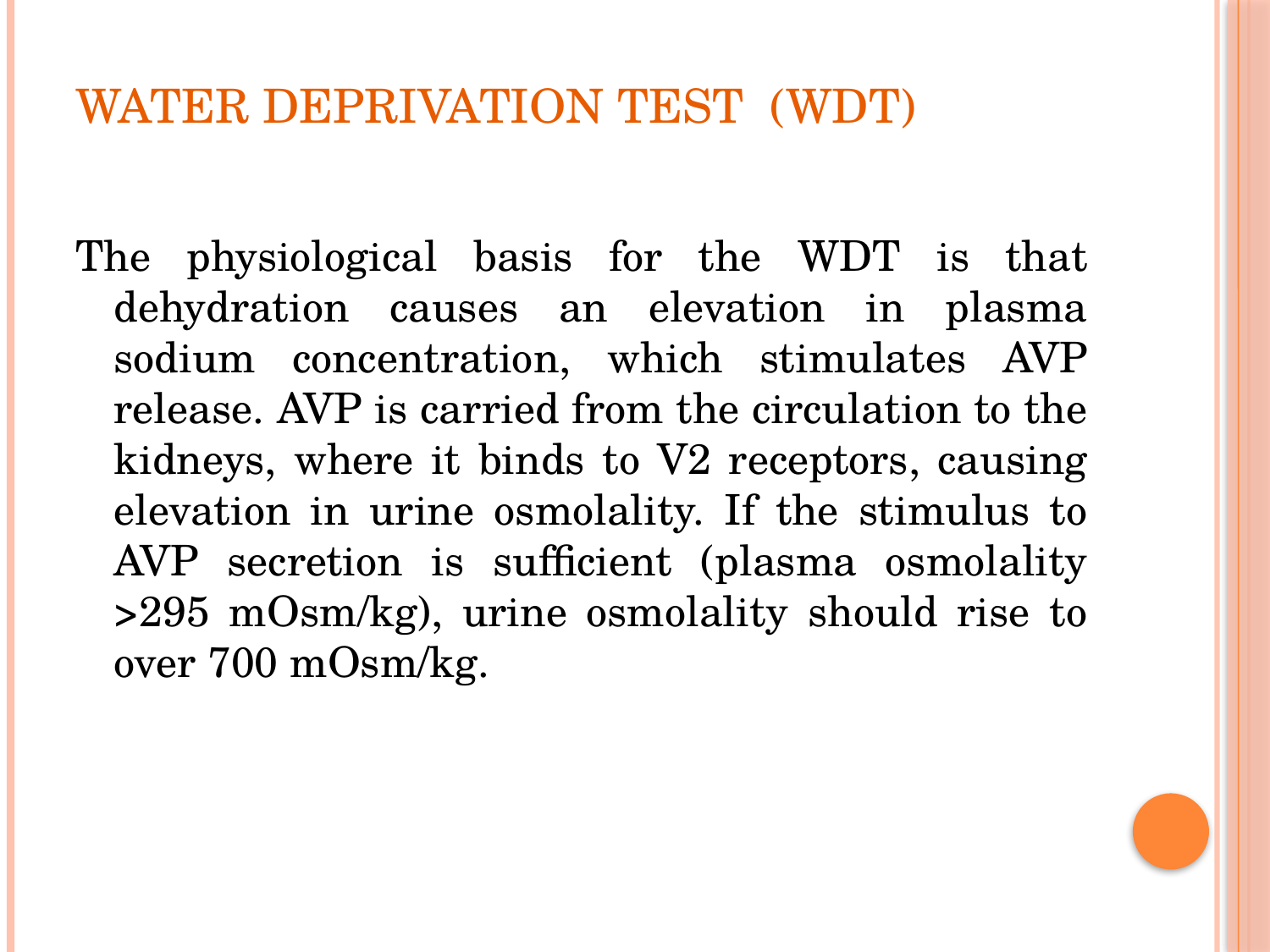

# Water Deprivation Test  (WDT)
The physiological basis for the WDT is that dehydration causes an elevation in plasma sodium concentration, which stimulates AVP release. AVP is carried from the circulation to the kidneys, where it binds to V2 receptors, causing elevation in urine osmolality. If the stimulus to AVP secretion is sufficient (plasma osmolality >295 mOsm/kg), urine osmolality should rise to over 700 mOsm/kg.